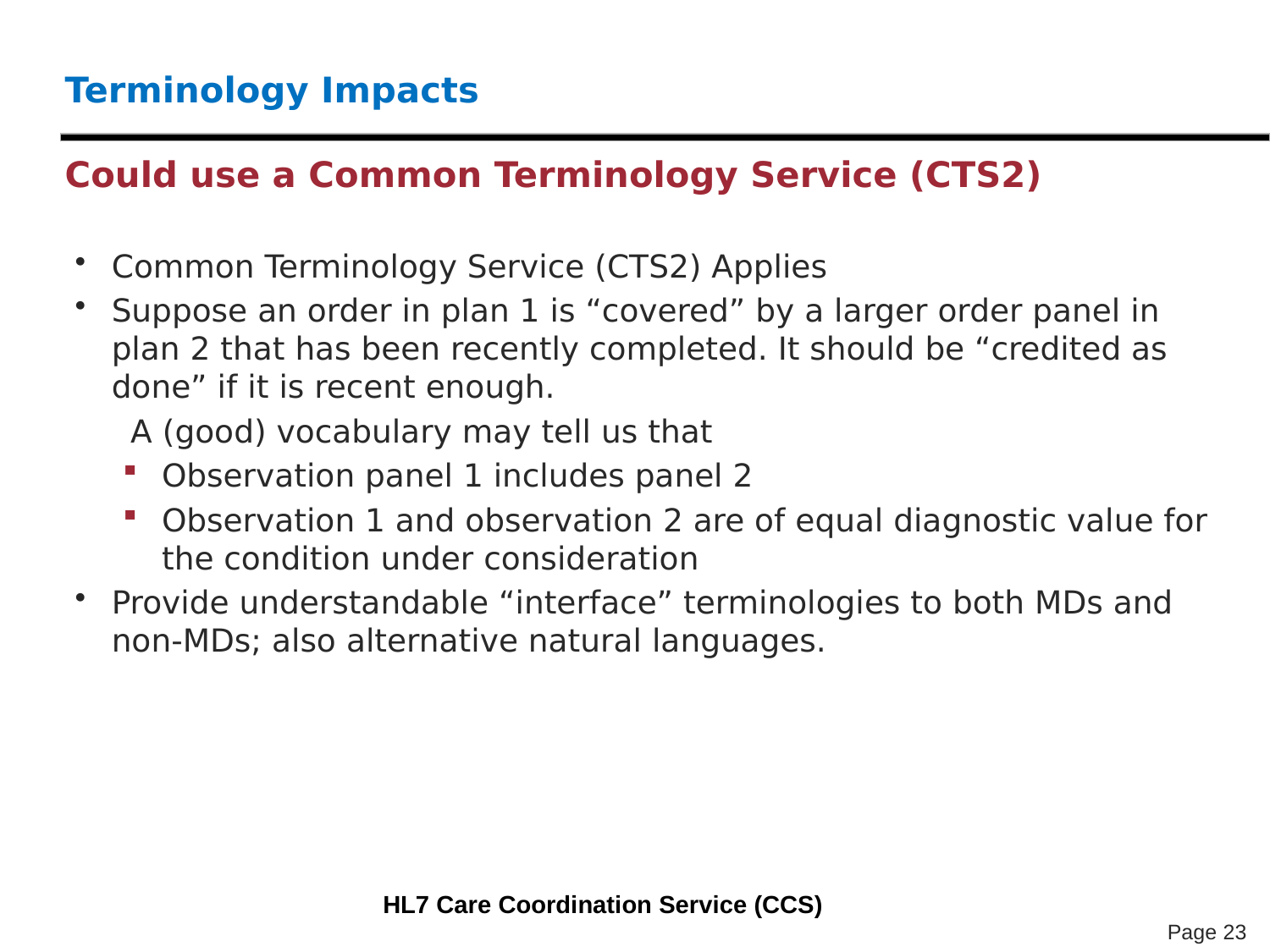

# Terminology Impacts Could use a Common Terminology Service (CTS2)
Common Terminology Service (CTS2) Applies
Suppose an order in plan 1 is “covered” by a larger order panel in plan 2 that has been recently completed. It should be “credited as done” if it is recent enough.
A (good) vocabulary may tell us that
Observation panel 1 includes panel 2
Observation 1 and observation 2 are of equal diagnostic value for the condition under consideration
Provide understandable “interface” terminologies to both MDs and non-MDs; also alternative natural languages.
9/19/2012
HL7 Care Coordination Service (CCS)
23